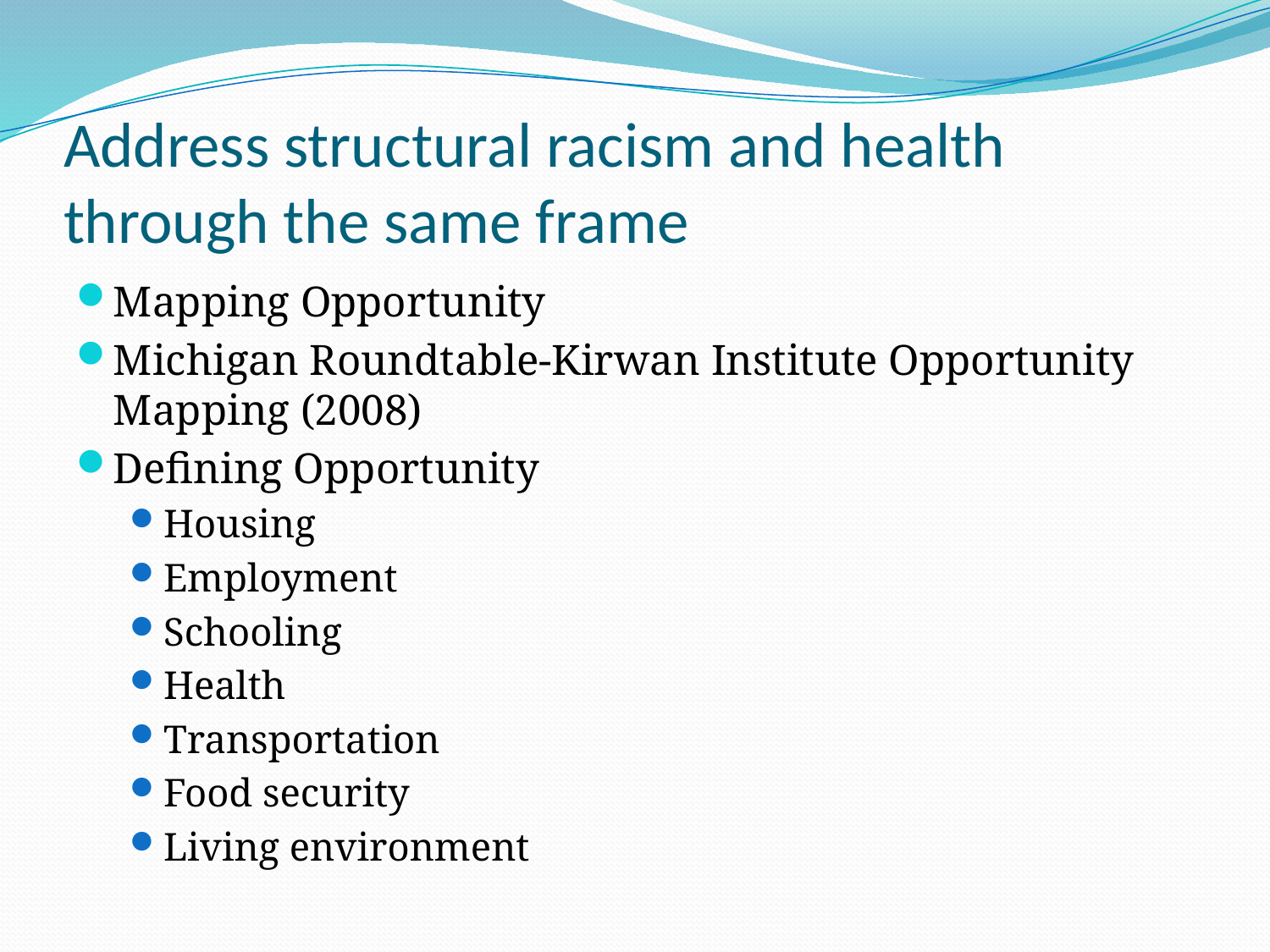

# Address structural racism and health through the same frame
Mapping Opportunity
Michigan Roundtable-Kirwan Institute Opportunity Mapping (2008)
Defining Opportunity
Housing
Employment
Schooling
Health
Transportation
Food security
Living environment